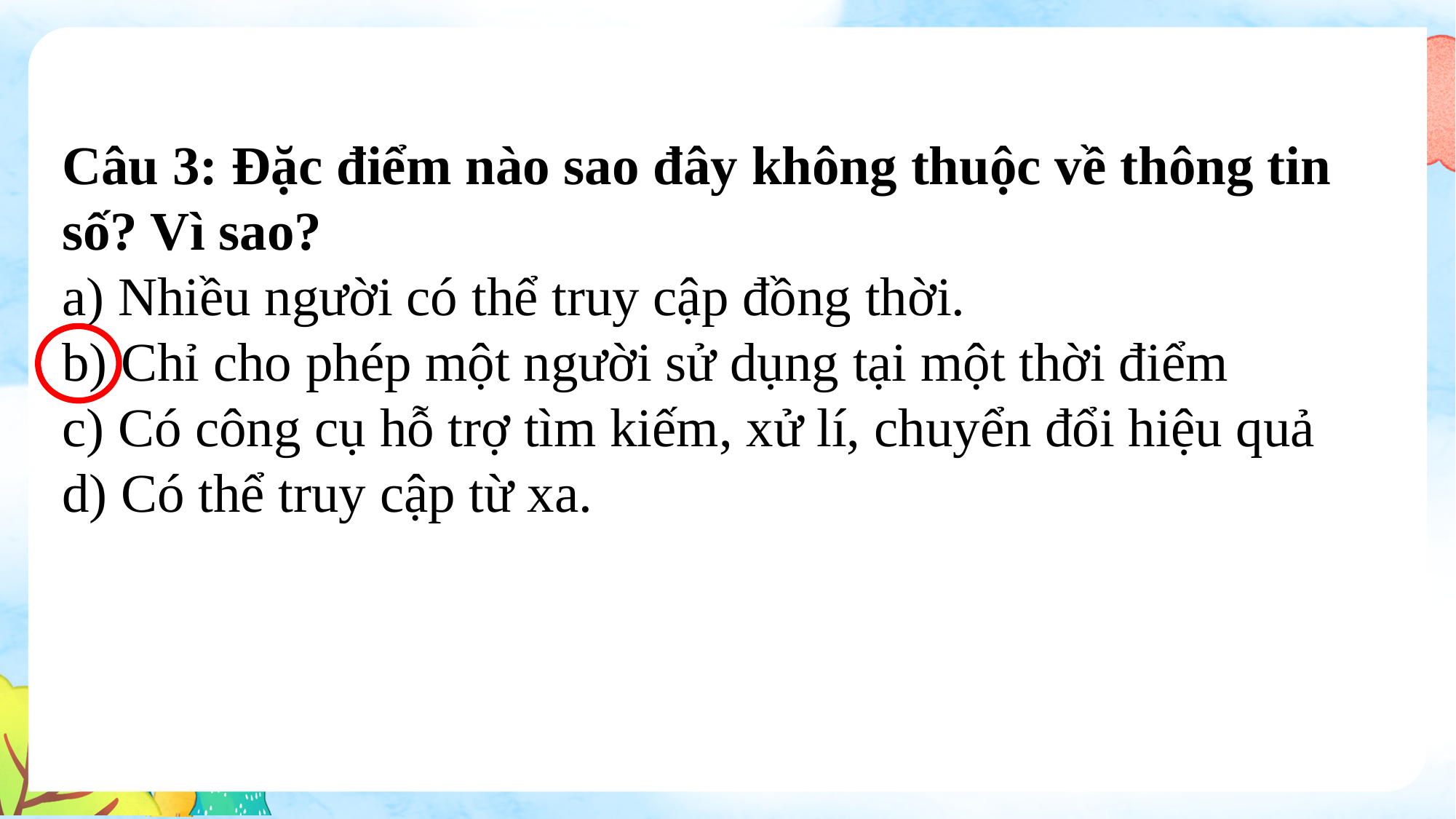

Câu 3: Đặc điểm nào sao đây không thuộc về thông tin số? Vì sao?
a) Nhiều người có thể truy cập đồng thời.
b) Chỉ cho phép một người sử dụng tại một thời điểm
c) Có công cụ hỗ trợ tìm kiếm, xử lí, chuyển đổi hiệu quả
d) Có thể truy cập từ xa.